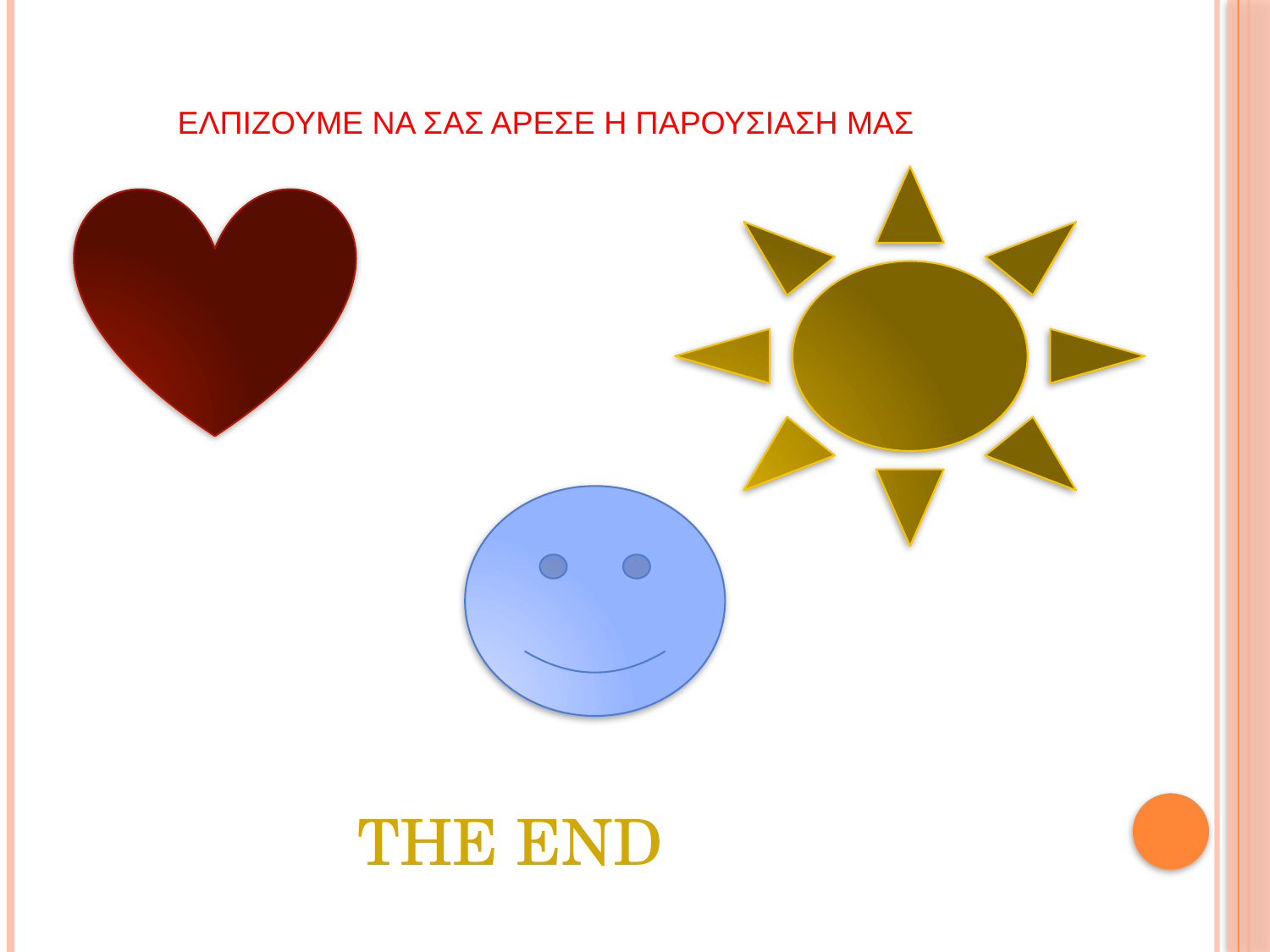

ΕΛΠΙΖΟΥΜΕ ΝΑ ΣΑΣ ΑΡΕΣΕ Η ΠΑΡΟΥΣΙΑΣΗ ΜΑΣ

THE END